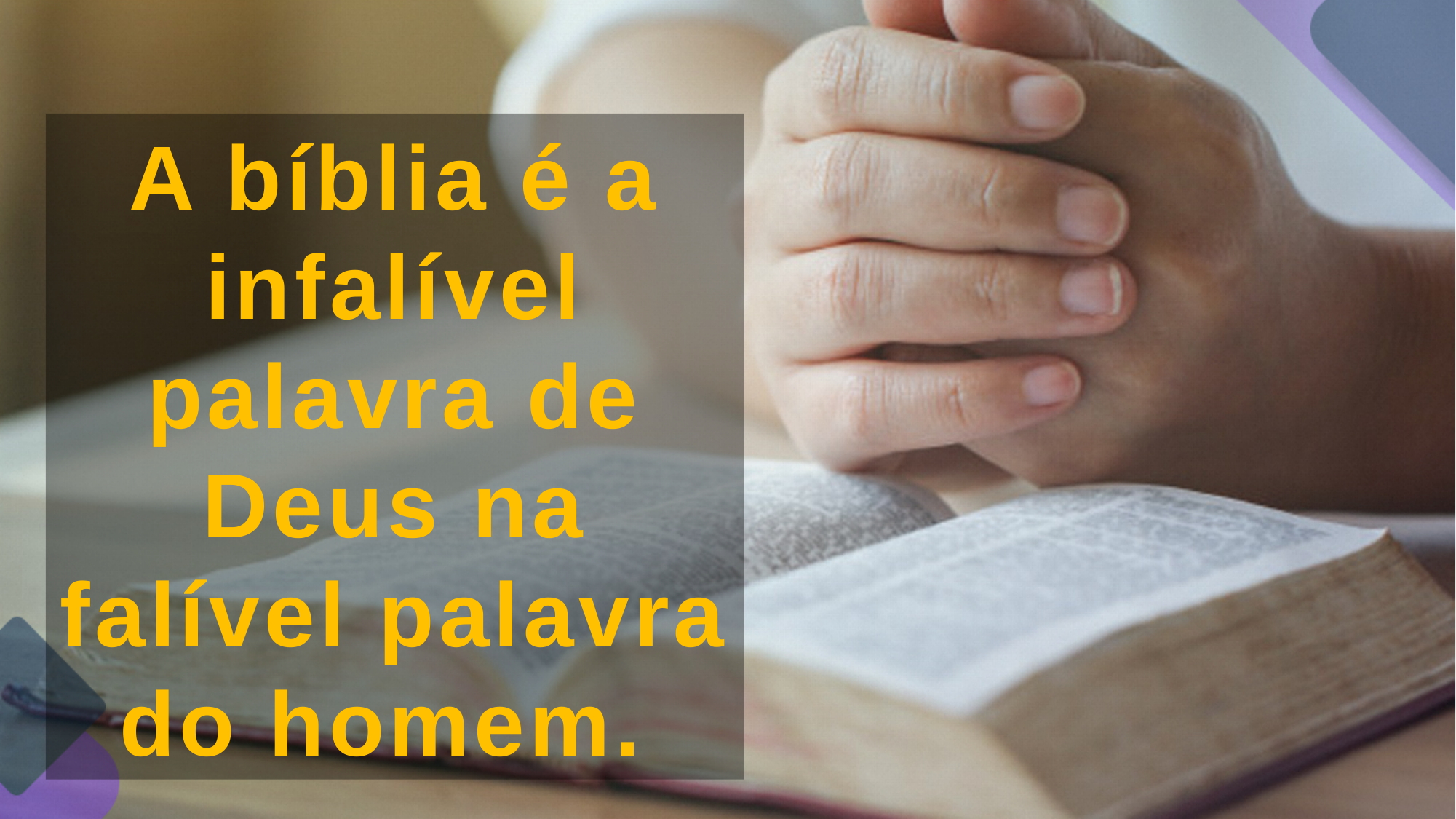

A bíblia é a infalível palavra de Deus na falível palavra do homem.